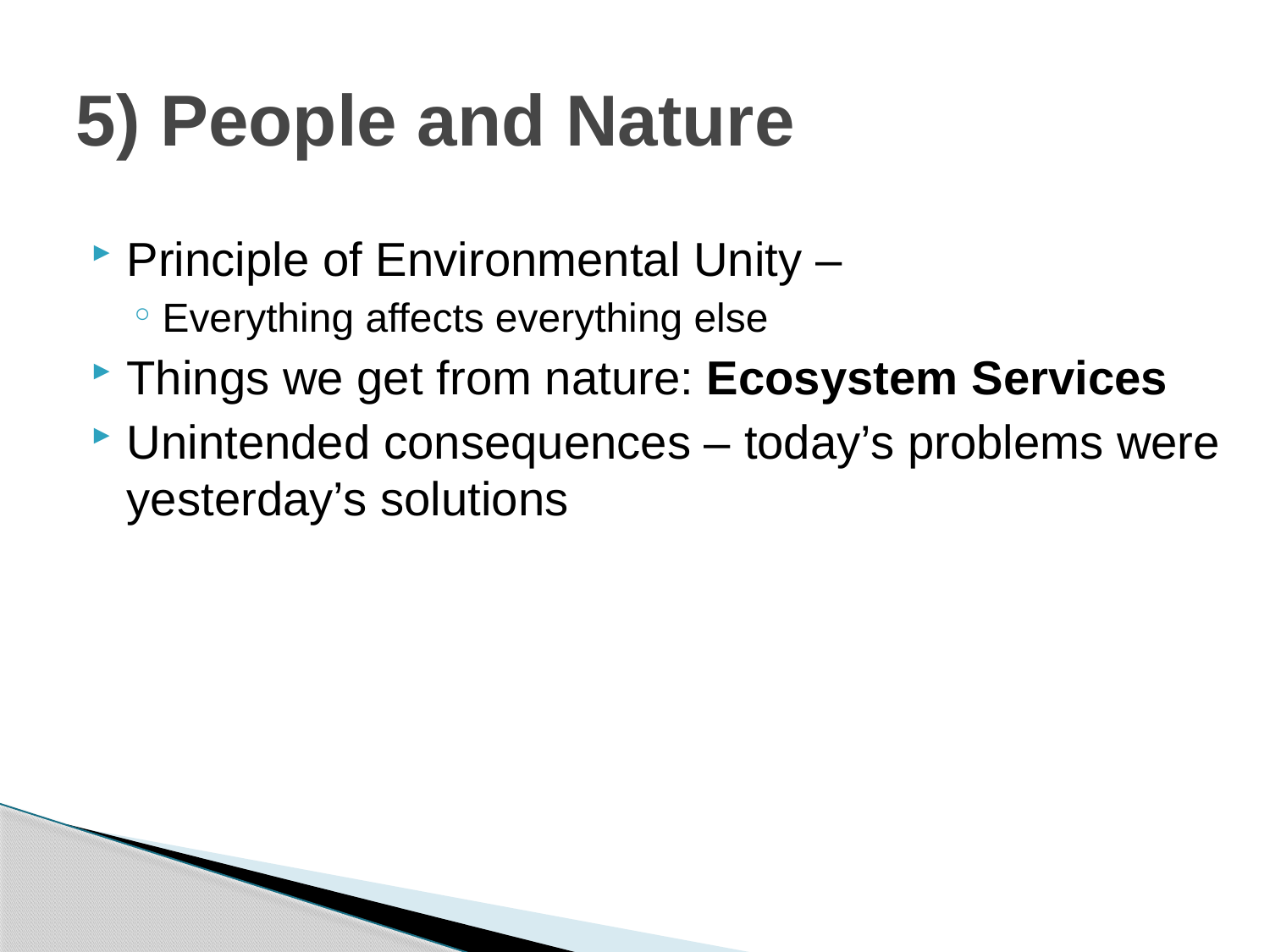

# 5) People and Nature
Principle of Environmental Unity –
Everything affects everything else
Things we get from nature: Ecosystem Services
Unintended consequences – today’s problems were yesterday’s solutions